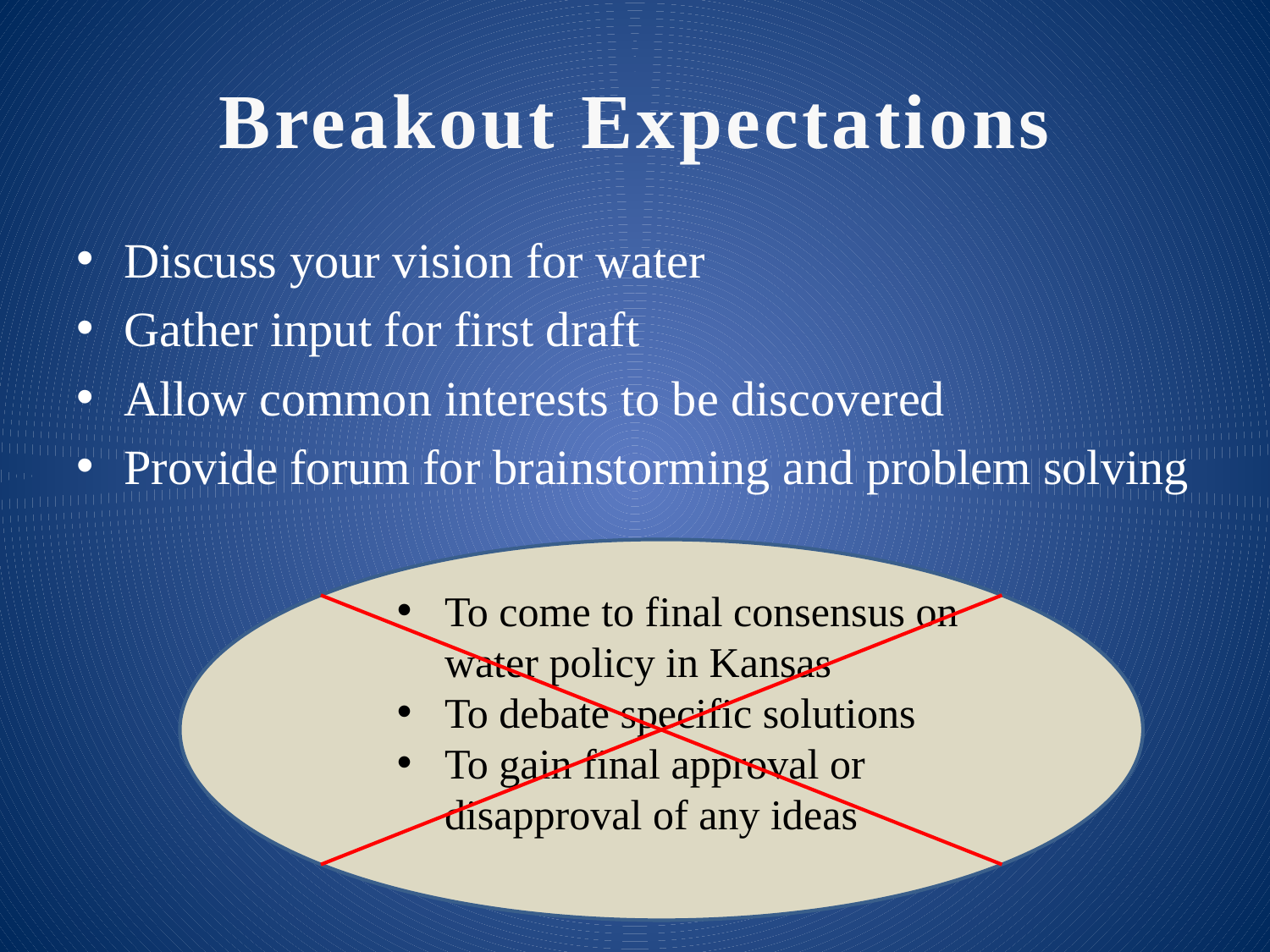

# Breakout Expectations
Discuss your vision for water
Gather input for first draft
Allow common interests to be discovered
Provide forum for brainstorming and problem solving
To come to final consensus on water policy in Kansas
To debate specific solutions
To gain final approval or disapproval of any ideas